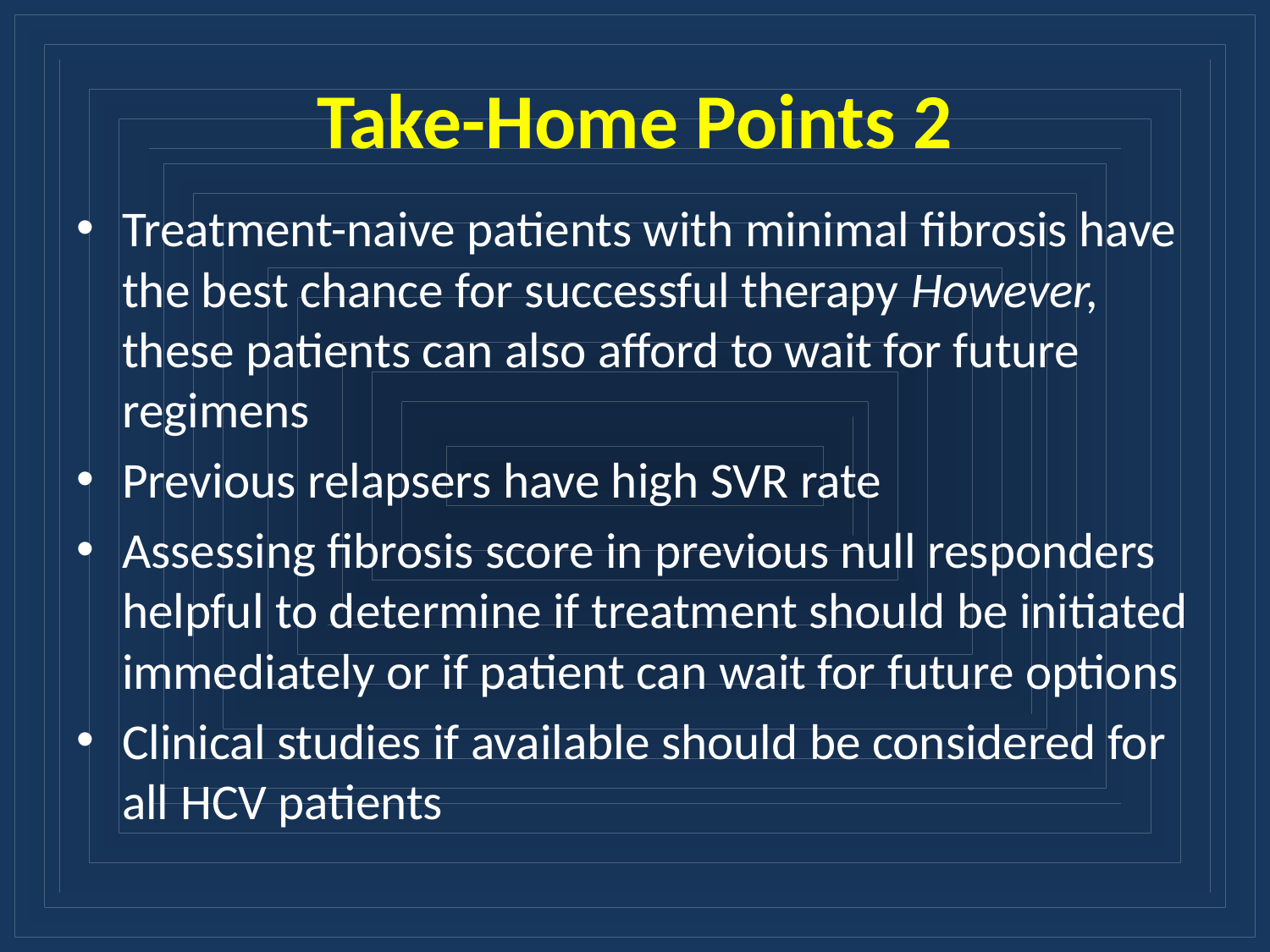

# Take-Home Points 2
Treatment-naive patients with minimal fibrosis have the best chance for successful therapy However, these patients can also afford to wait for future regimens
Previous relapsers have high SVR rate
Assessing fibrosis score in previous null responders helpful to determine if treatment should be initiated immediately or if patient can wait for future options
Clinical studies if available should be considered for all HCV patients